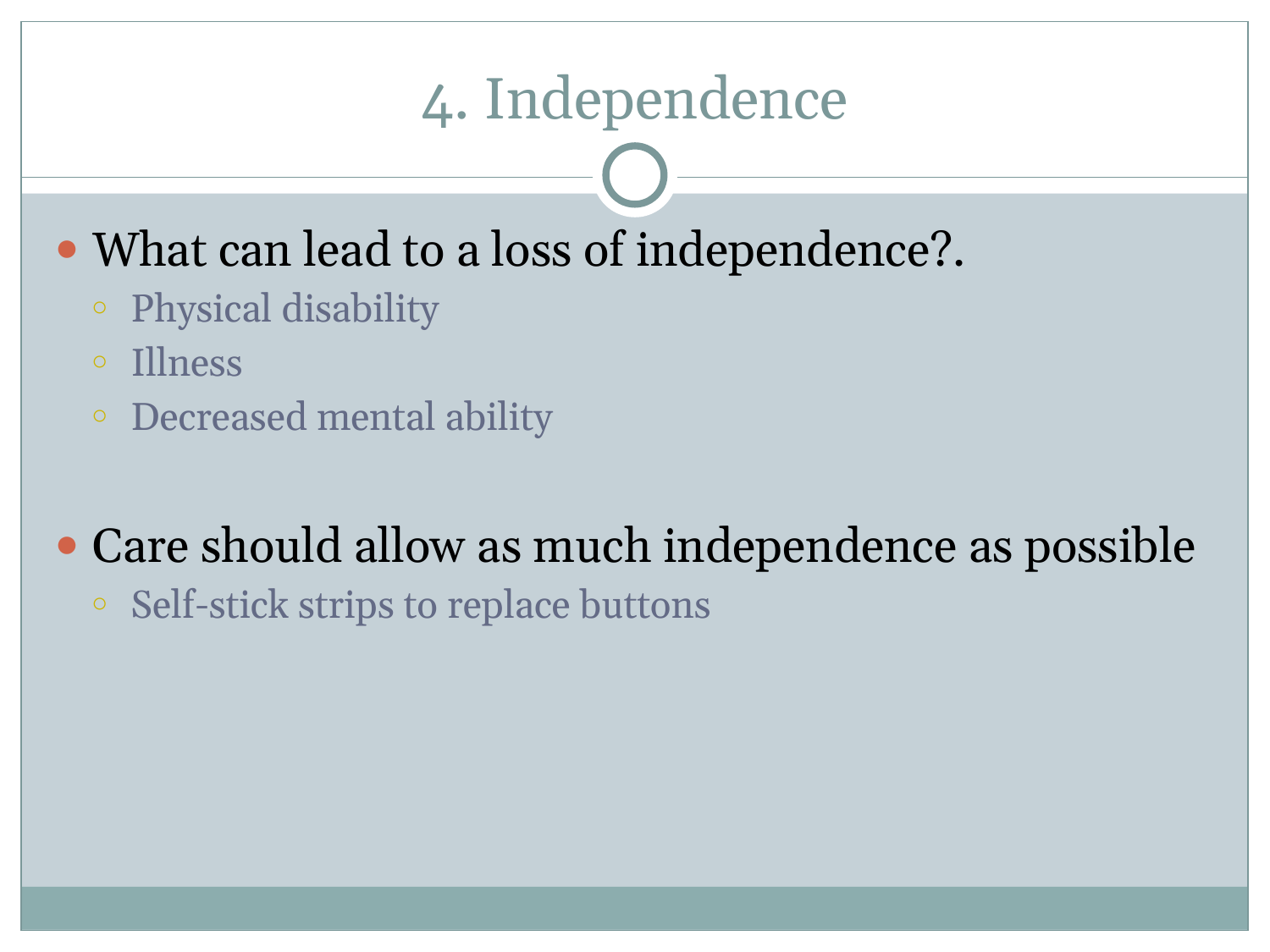

# 4. Independence
What can lead to a loss of independence?.
Physical disability
Illness
Decreased mental ability

Care should allow as much independence as possible
Self-stick strips to replace buttons